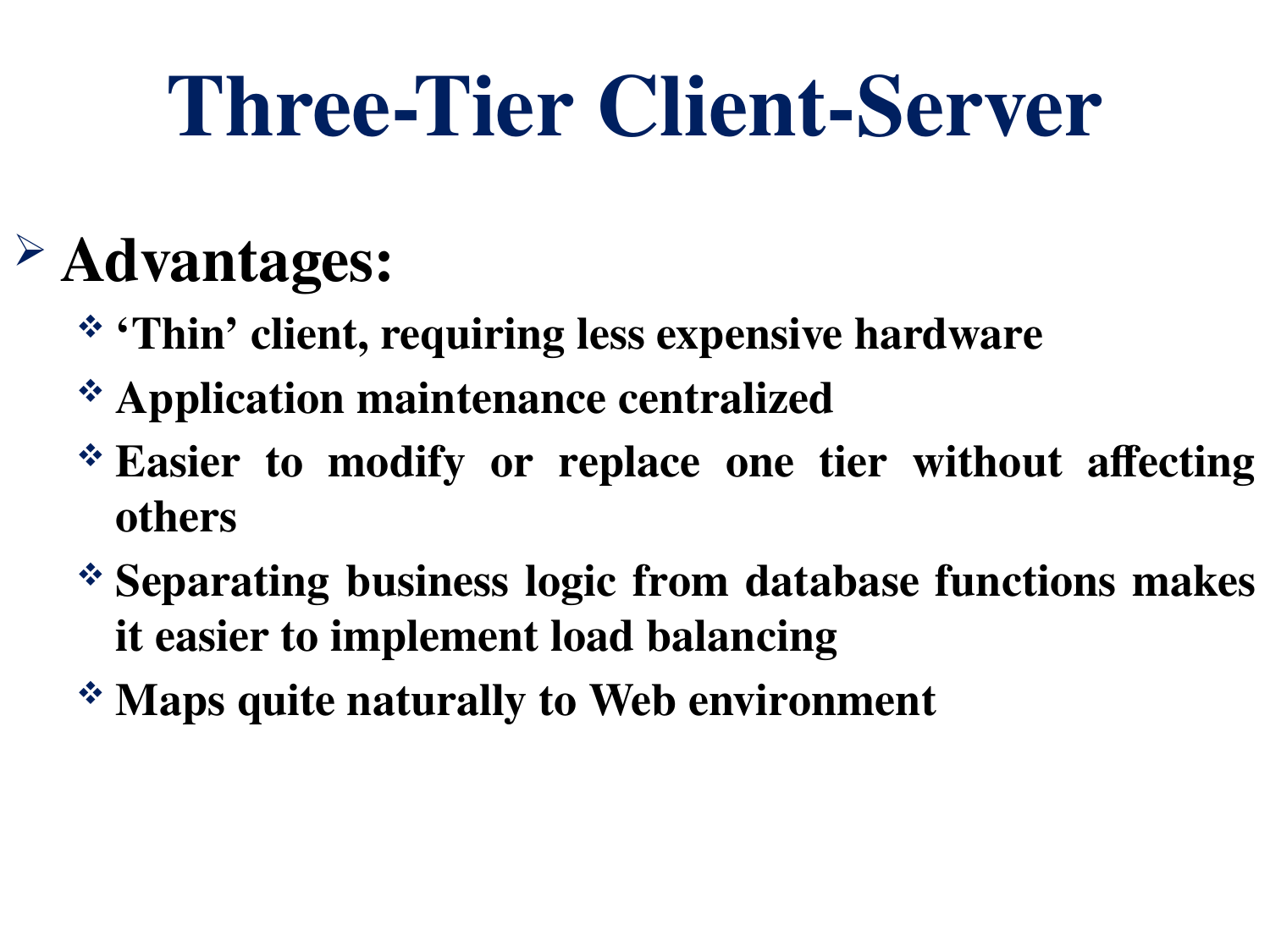

# Three-Tier Client-Server
Advantages:
‘Thin’ client, requiring less expensive hardware
Application maintenance centralized
Easier to modify or replace one tier without affecting others
Separating business logic from database functions makes it easier to implement load balancing
Maps quite naturally to Web environment